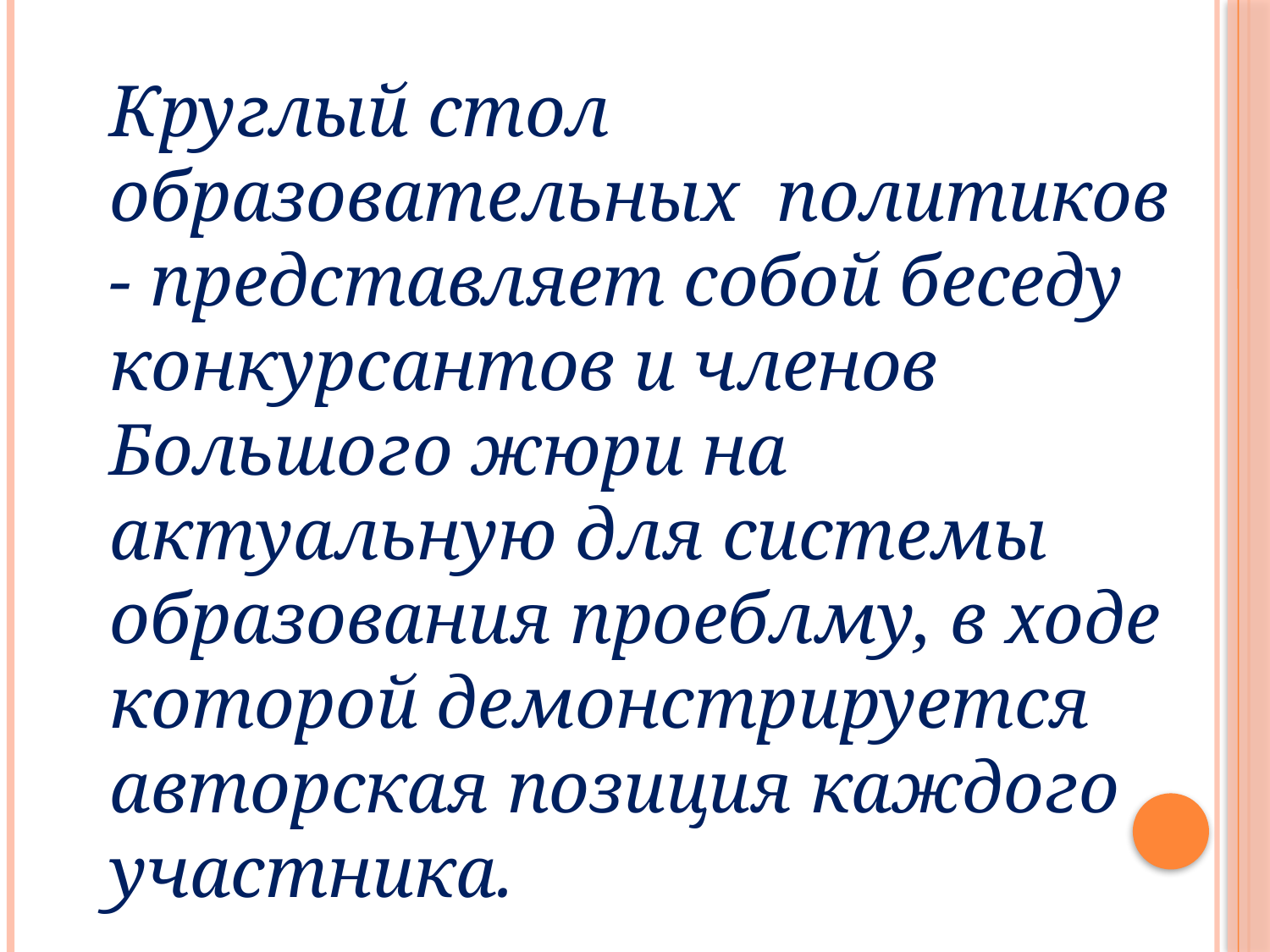

Круглый стол образовательных  политиков - представляет собой беседу конкурсантов и членов Большого жюри на актуальную для системы образования проеблму, в ходе которой демонстрируется авторская позиция каждого участника.